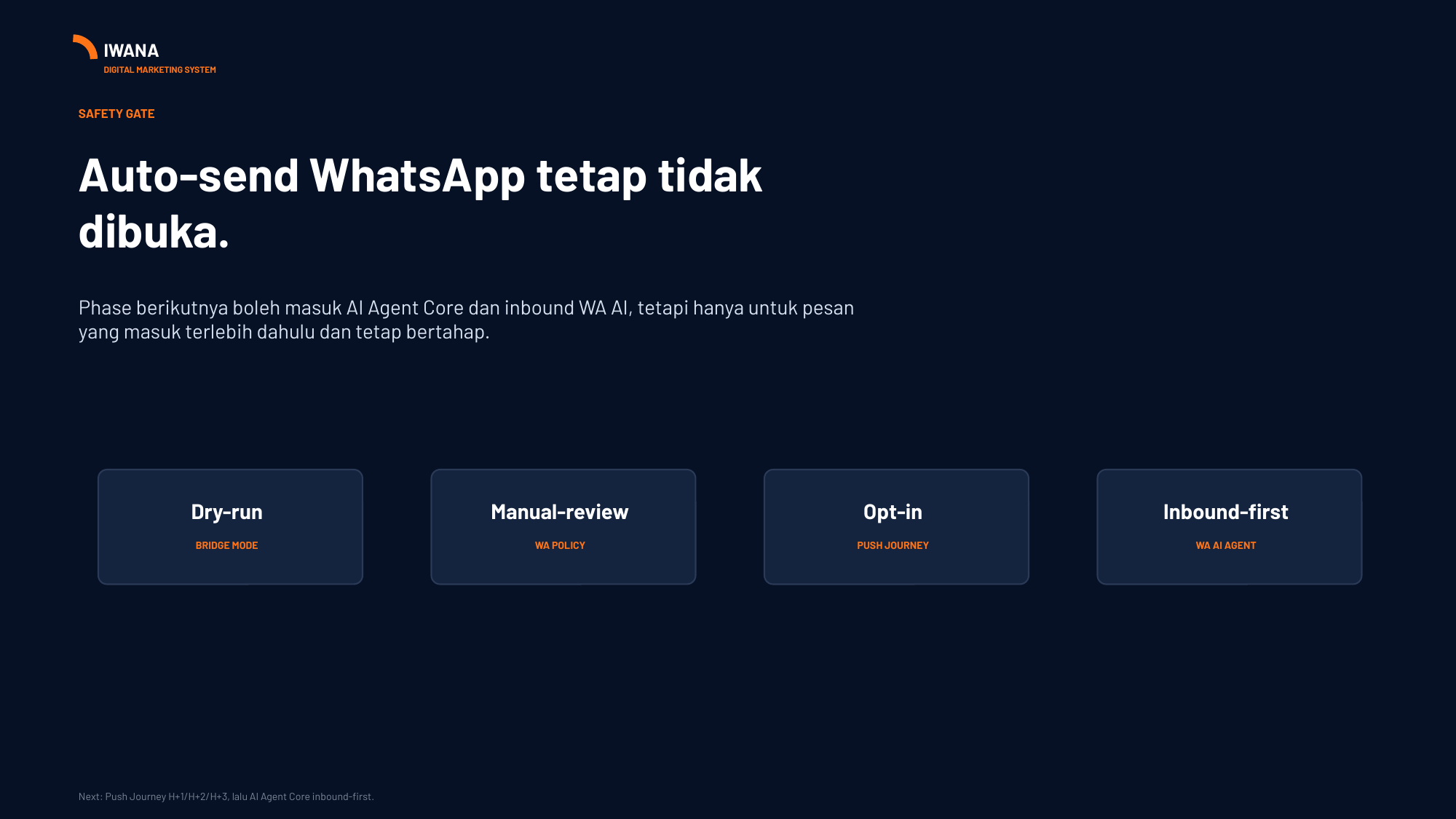

IWANA
DIGITAL MARKETING SYSTEM
SAFETY GATE
Auto-send WhatsApp tetap tidak dibuka.
Phase berikutnya boleh masuk AI Agent Core dan inbound WA AI, tetapi hanya untuk pesan yang masuk terlebih dahulu dan tetap bertahap.

Dry-run
Manual-review
Opt-in
Inbound-first
BRIDGE MODE
WA POLICY
PUSH JOURNEY
WA AI AGENT
Next: Push Journey H+1/H+2/H+3, lalu AI Agent Core inbound-first.